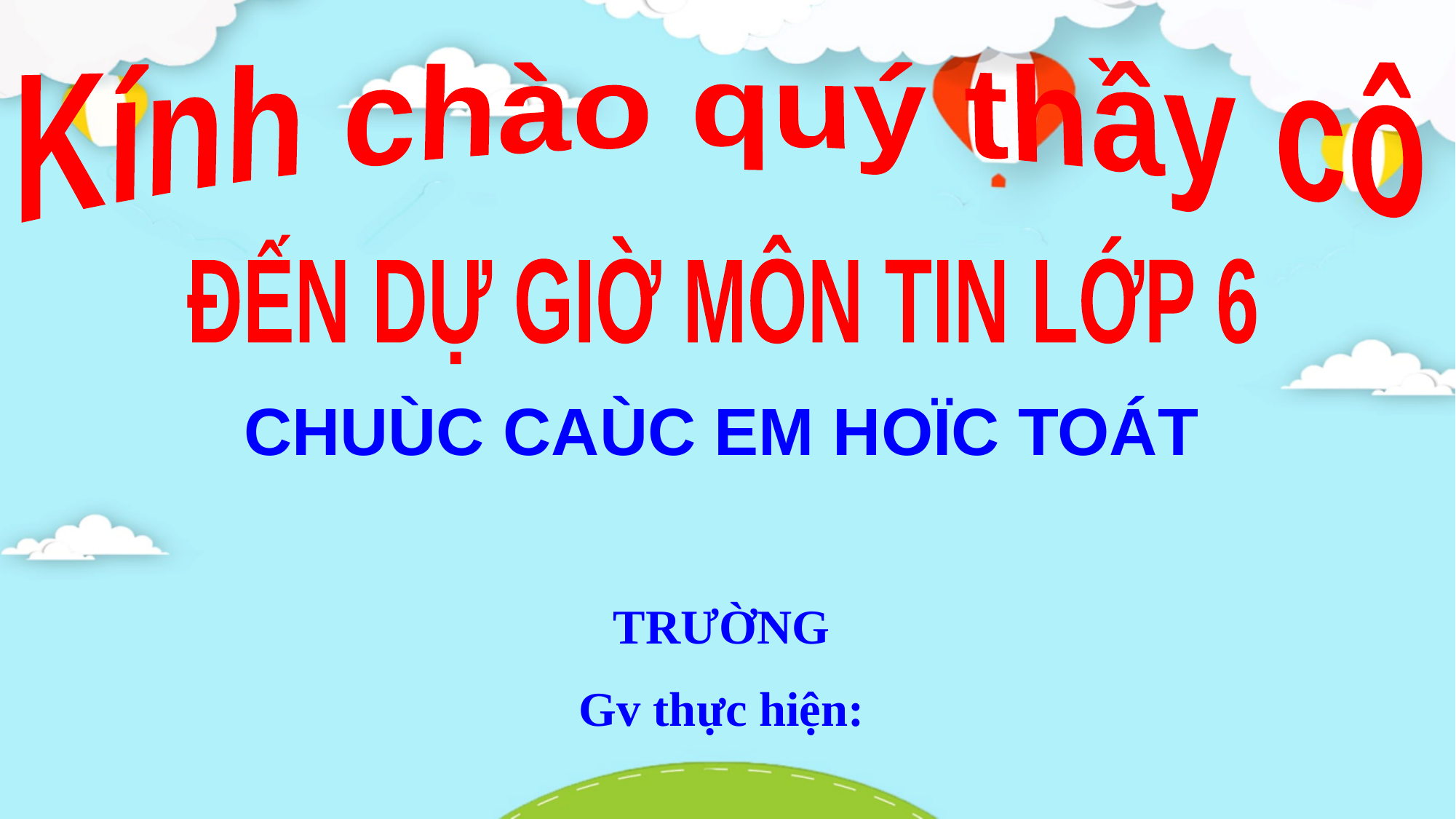

Kính chào quý thầy cô
ĐẾN DỰ GIỜ MÔN TIN LỚP 6
CHUÙC CAÙC EM HOÏC TOÁT
TRƯỜNG
Gv thực hiện: